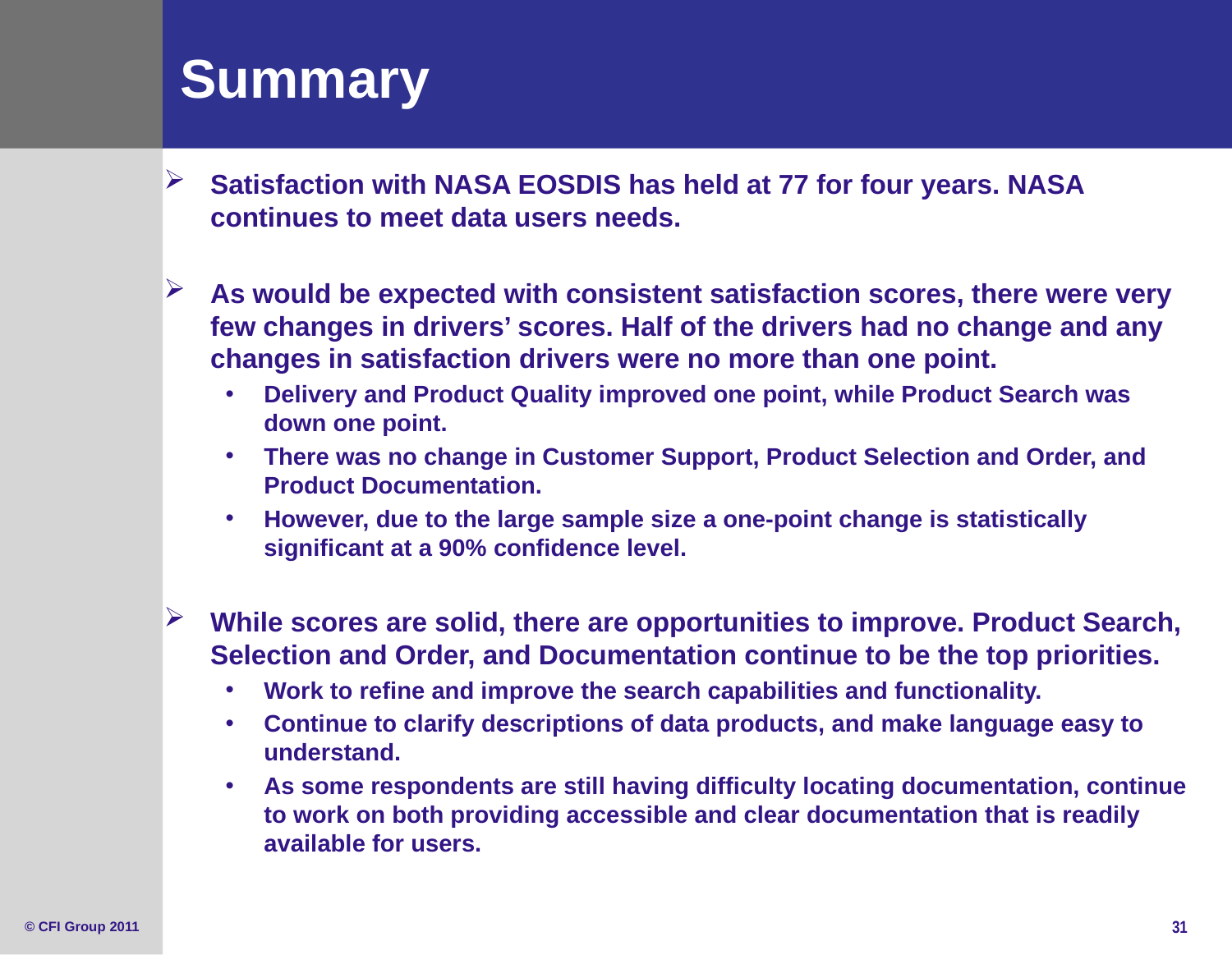

# Summary
Satisfaction with NASA EOSDIS has held at 77 for four years. NASA continues to meet data users needs.

As would be expected with consistent satisfaction scores, there were very few changes in drivers’ scores. Half of the drivers had no change and any changes in satisfaction drivers were no more than one point.
Delivery and Product Quality improved one point, while Product Search was down one point.
There was no change in Customer Support, Product Selection and Order, and Product Documentation.
However, due to the large sample size a one-point change is statistically significant at a 90% confidence level.

While scores are solid, there are opportunities to improve. Product Search, Selection and Order, and Documentation continue to be the top priorities.
Work to refine and improve the search capabilities and functionality.
Continue to clarify descriptions of data products, and make language easy to understand.
As some respondents are still having difficulty locating documentation, continue to work on both providing accessible and clear documentation that is readily available for users.